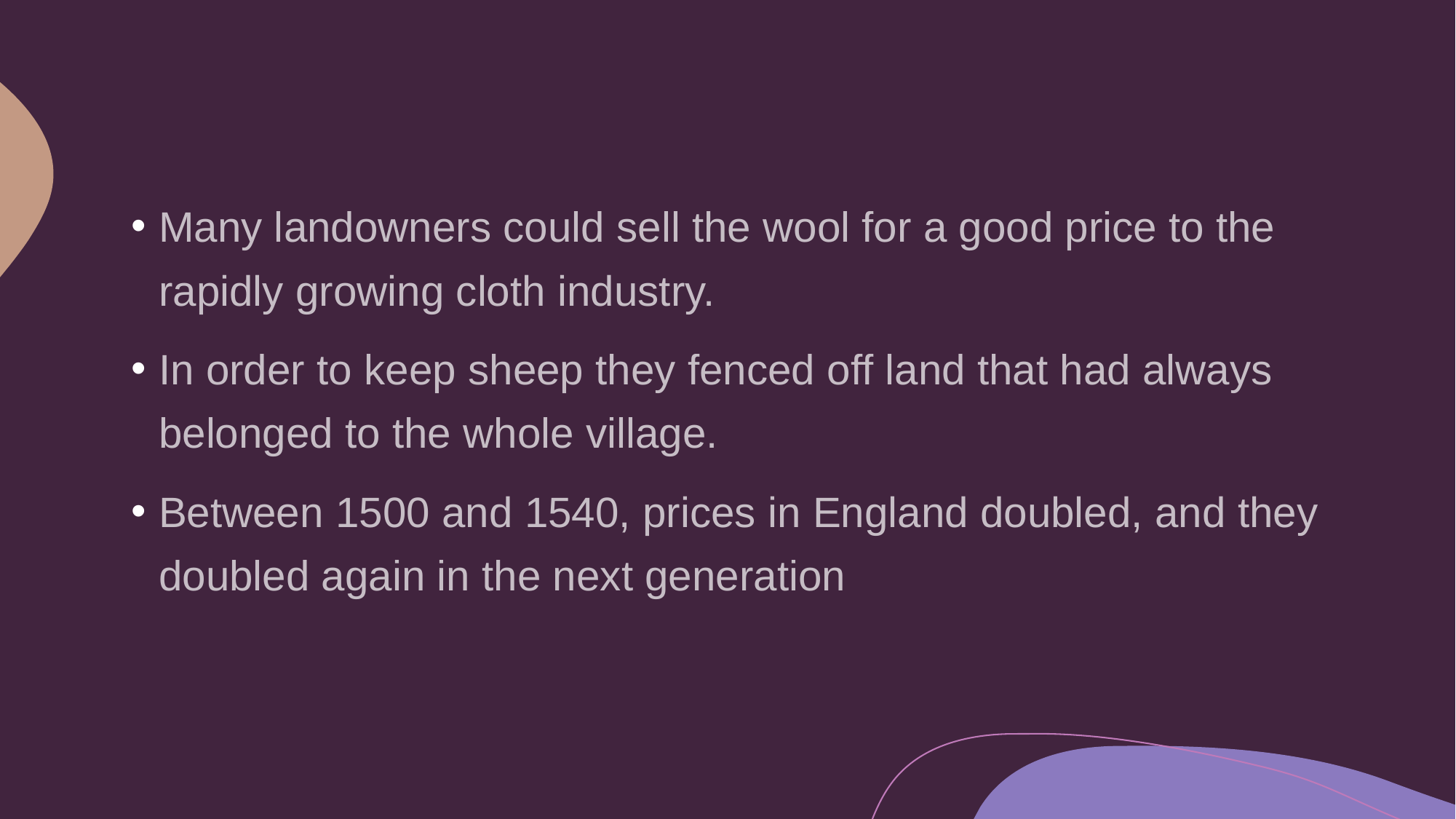

Many landowners could sell the wool for a good price to the rapidly growing cloth industry.
In order to keep sheep they fenced off land that had always belonged to the whole village.
Between 1500 and 1540, prices in England doubled, and they doubled again in the next generation